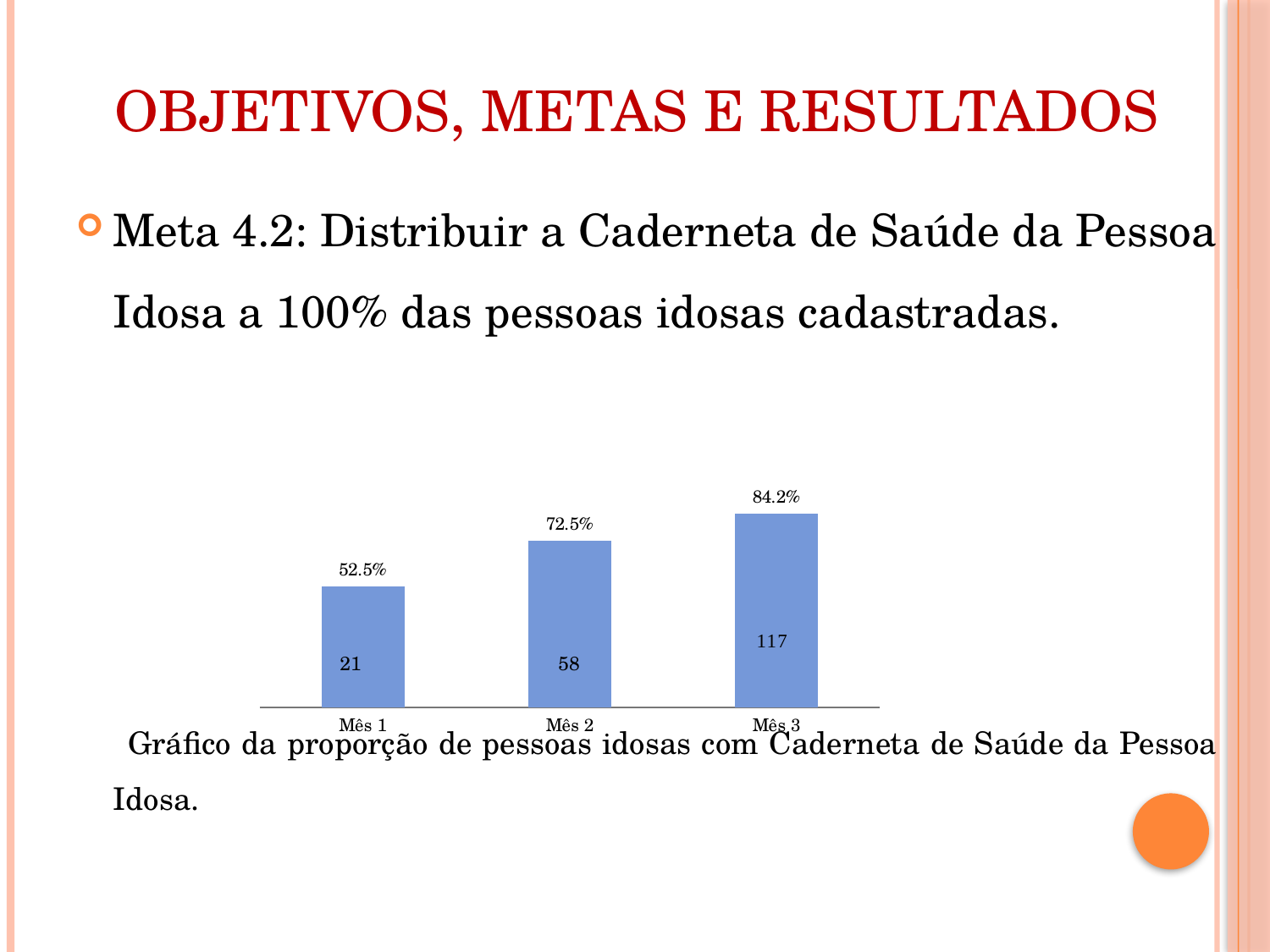

# Objetivos, metas e resultados
Meta 4.2: Distribuir a Caderneta de Saúde da Pessoa Idosa a 100% das pessoas idosas cadastradas.

     Gráfico da proporção de pessoas idosas com Caderneta de Saúde da Pessoa Idosa.

### Chart

| Category | Proporção de pessoas idosas com Caderneta de Saúde da Pessoa Idosa |
|---|---|
| Mês 1 | 0.525 |
| Mês 2 | 0.7250000000000006 |
| Mês 3 | 0.8417266187050366 |
21
58